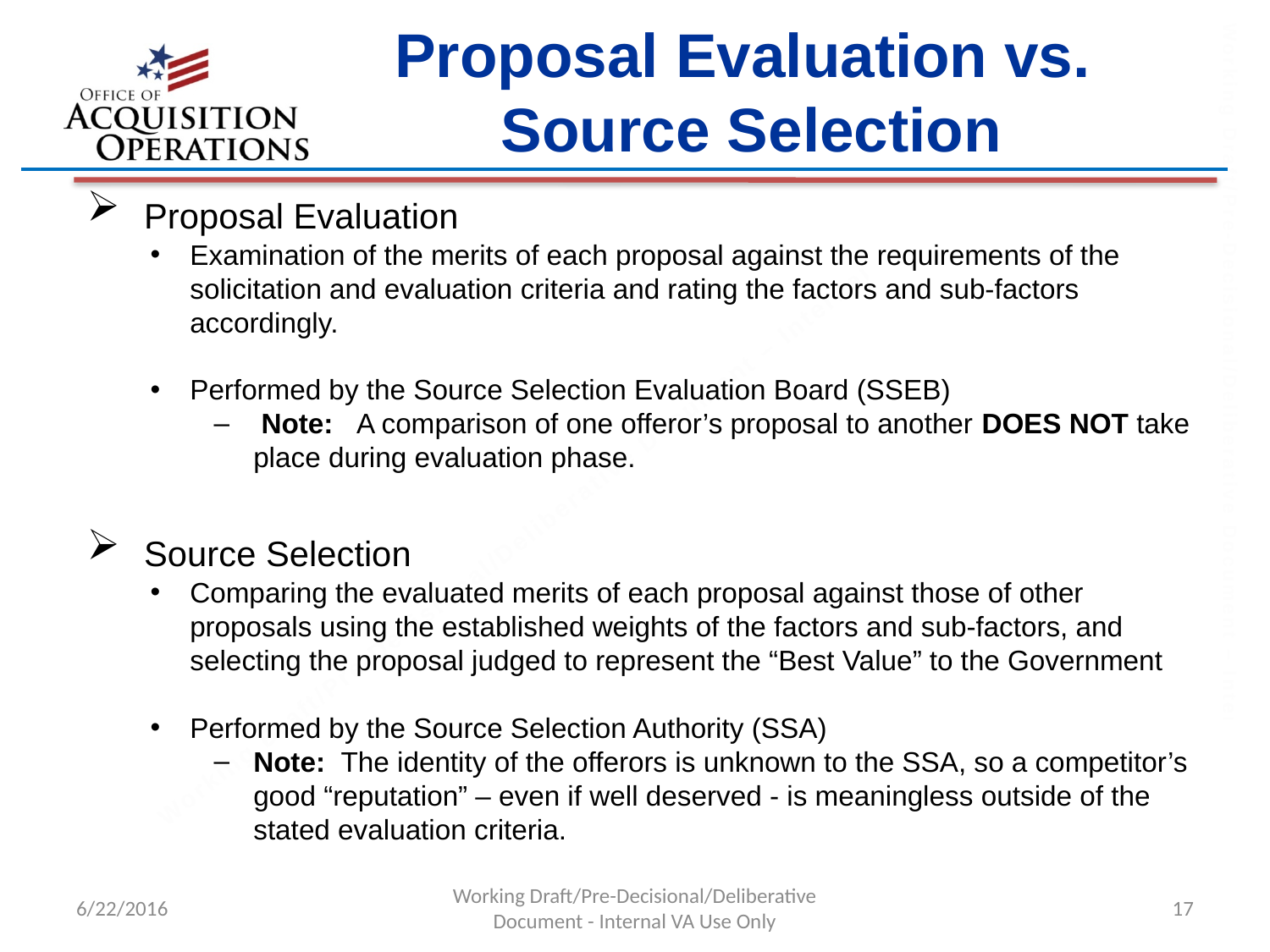

Proposal Evaluation vs.
Source Selection
  Proposal Evaluation
Examination of the merits of each proposal against the requirements of the solicitation and evaluation criteria and rating the factors and sub-factors accordingly.

Performed by the Source Selection Evaluation Board (SSEB)
 Note:   A comparison of one offeror’s proposal to another DOES NOT take place during evaluation phase.

  Source Selection
Comparing the evaluated merits of each proposal against those of other proposals using the established weights of the factors and sub-factors, and selecting the proposal judged to represent the “Best Value” to the Government

Performed by the Source Selection Authority (SSA)
Note:  The identity of the offerors is unknown to the SSA, so a competitor’s good “reputation” – even if well deserved - is meaningless outside of the stated evaluation criteria.
6/22/2016
Working Draft/Pre-Decisional/Deliberative Document - Internal VA Use Only
17